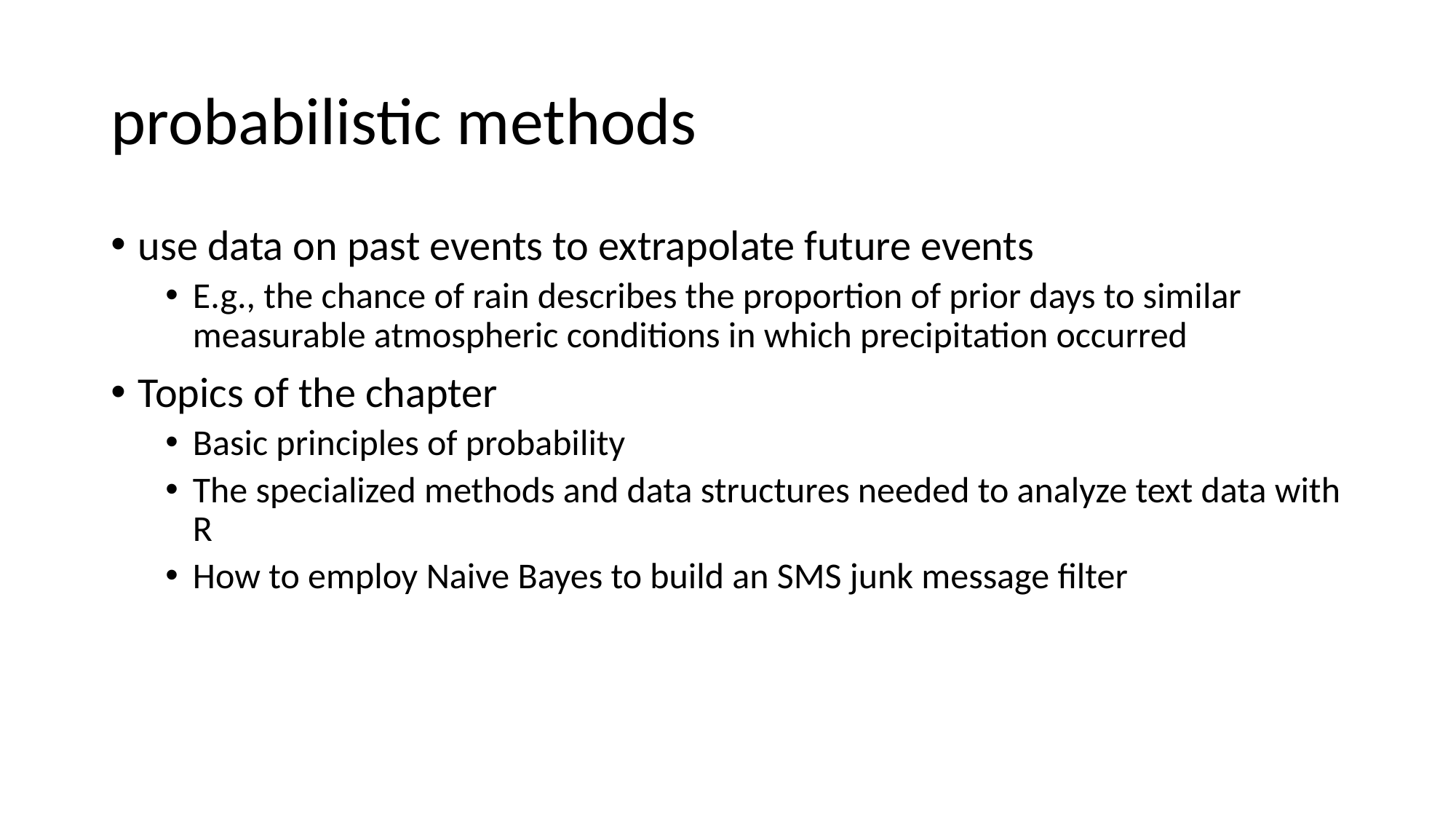

# probabilistic methods
use data on past events to extrapolate future events
E.g., the chance of rain describes the proportion of prior days to similar measurable atmospheric conditions in which precipitation occurred
Topics of the chapter
Basic principles of probability
The specialized methods and data structures needed to analyze text data with R
How to employ Naive Bayes to build an SMS junk message filter